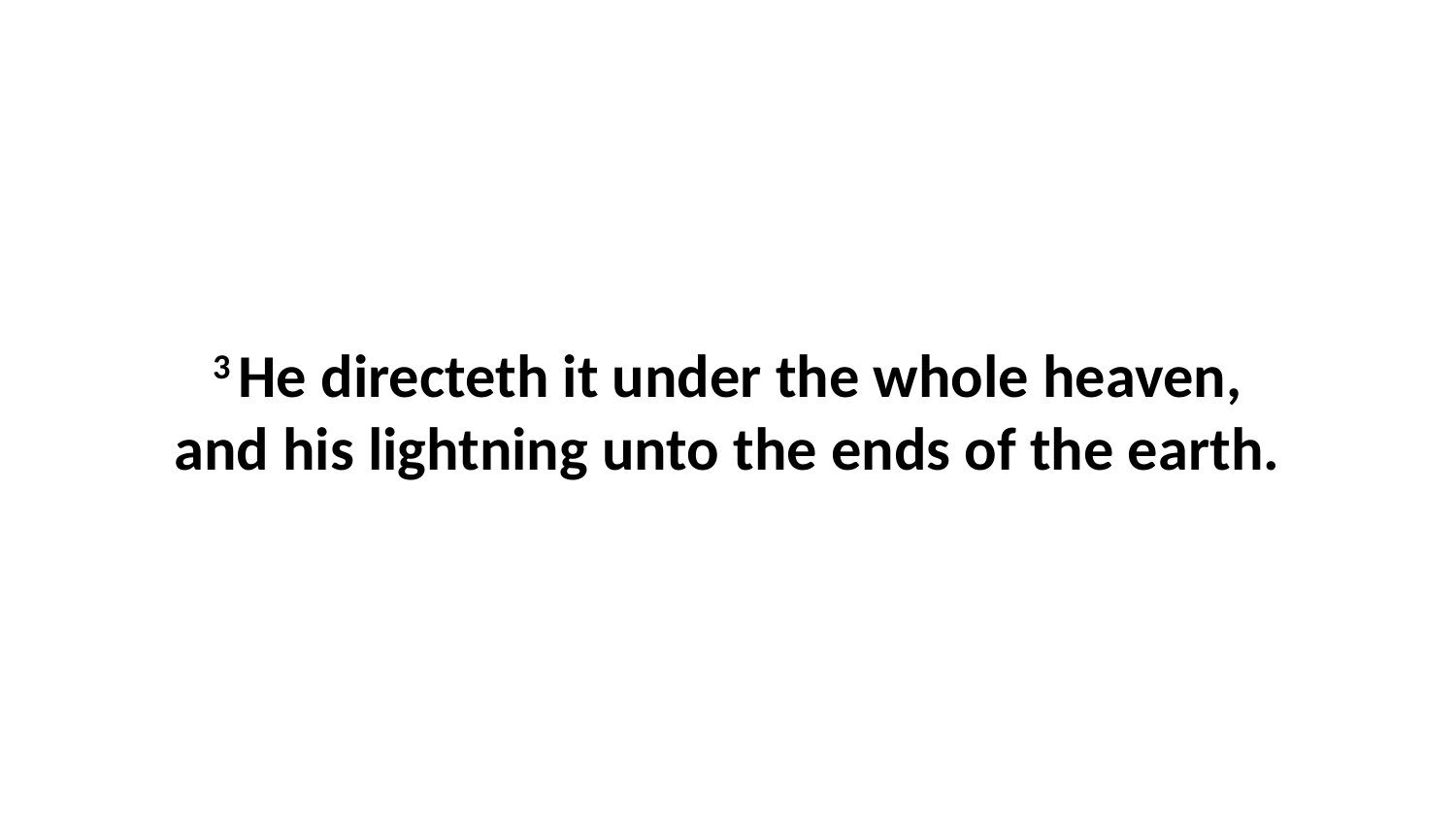

3 He directeth it under the whole heaven, and his lightning unto the ends of the earth.